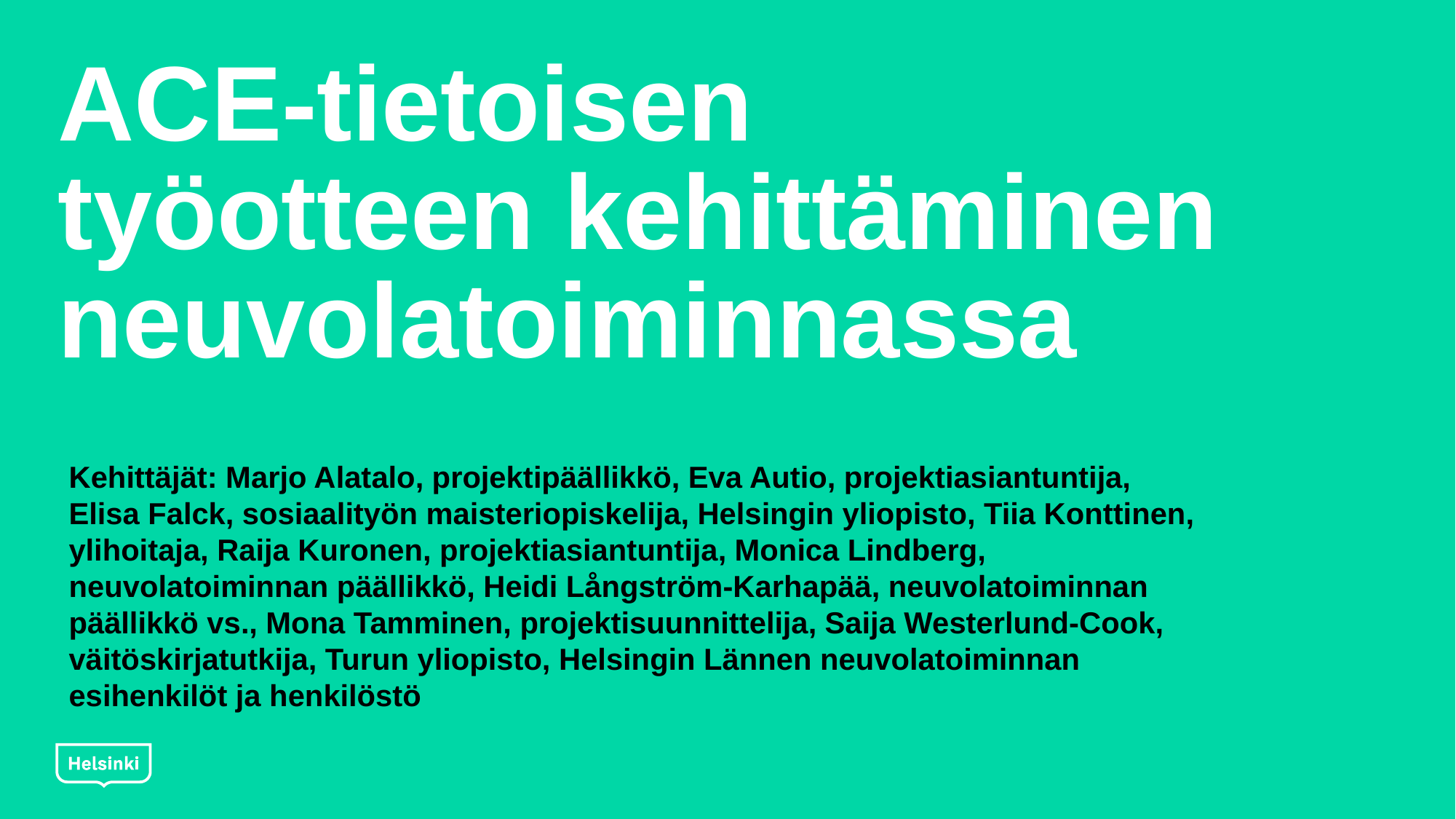

# ACE-tietoisen työotteen kehittäminen neuvolatoiminnassa
Kehittäjät: Marjo Alatalo, projektipäällikkö, Eva Autio, projektiasiantuntija, Elisa Falck, sosiaalityön maisteriopiskelija, Helsingin yliopisto, Tiia Konttinen, ylihoitaja, Raija Kuronen, projektiasiantuntija, Monica Lindberg, neuvolatoiminnan päällikkö, Heidi Långström-Karhapää, neuvolatoiminnan päällikkö vs., Mona Tamminen, projektisuunnittelija, Saija Westerlund-Cook, väitöskirjatutkija, Turun yliopisto, Helsingin Lännen neuvolatoiminnan esihenkilöt ja henkilöstö